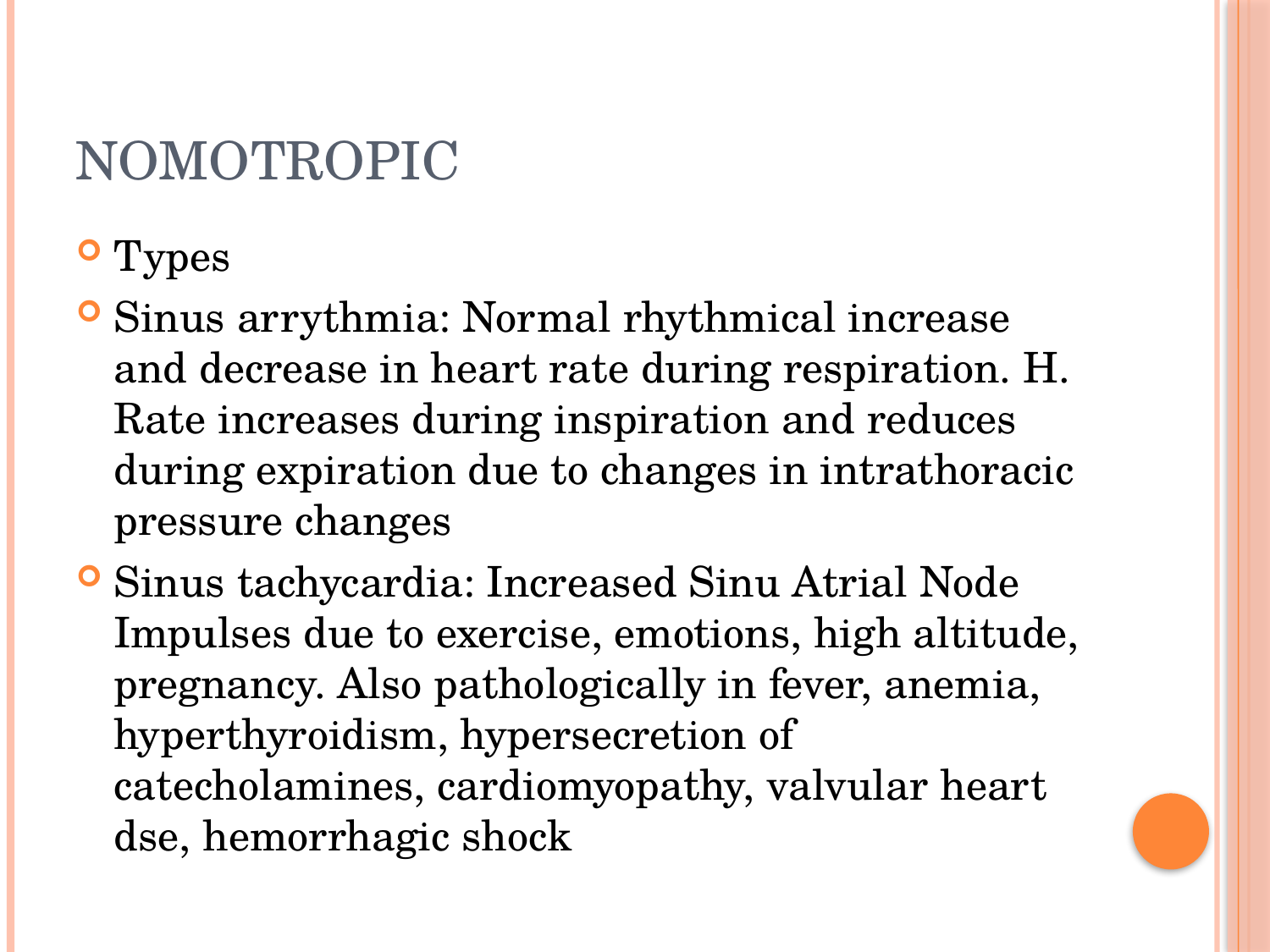

# Nomotropic
Types
Sinus arrythmia: Normal rhythmical increase and decrease in heart rate during respiration. H. Rate increases during inspiration and reduces during expiration due to changes in intrathoracic pressure changes
Sinus tachycardia: Increased Sinu Atrial Node Impulses due to exercise, emotions, high altitude, pregnancy. Also pathologically in fever, anemia, hyperthyroidism, hypersecretion of catecholamines, cardiomyopathy, valvular heart dse, hemorrhagic shock